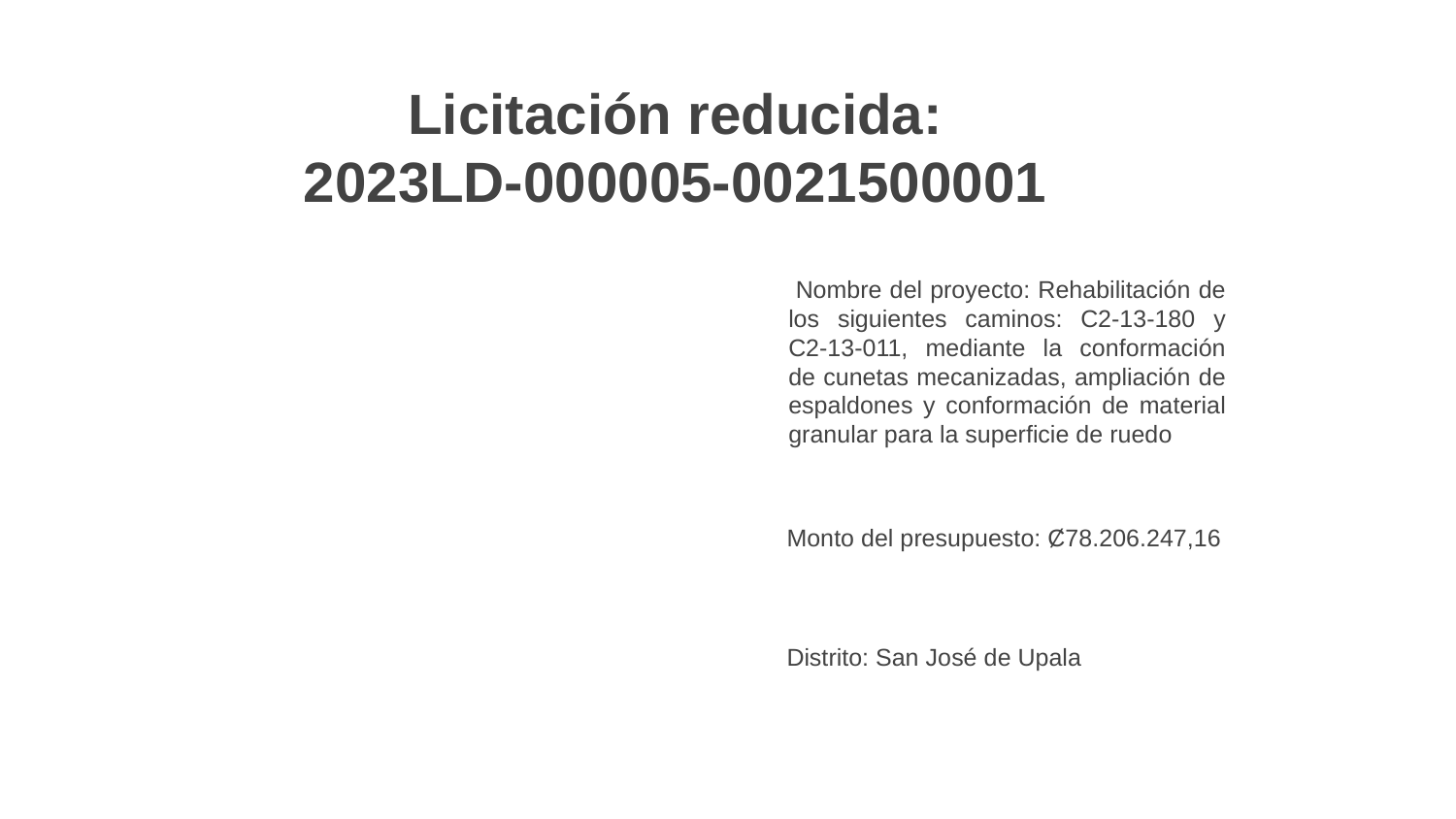

# Licitación reducida: 2023LD-000005-0021500001
       Nombre del proyecto: Rehabilitación de los siguientes caminos: C2-13-180 y C2-13-011, mediante la conformación de cunetas mecanizadas, ampliación de espaldones y conformación de material granular para la superficie de ruedo
Monto del presupuesto: Ȼ78.206.247,16

Distrito: San José de Upala